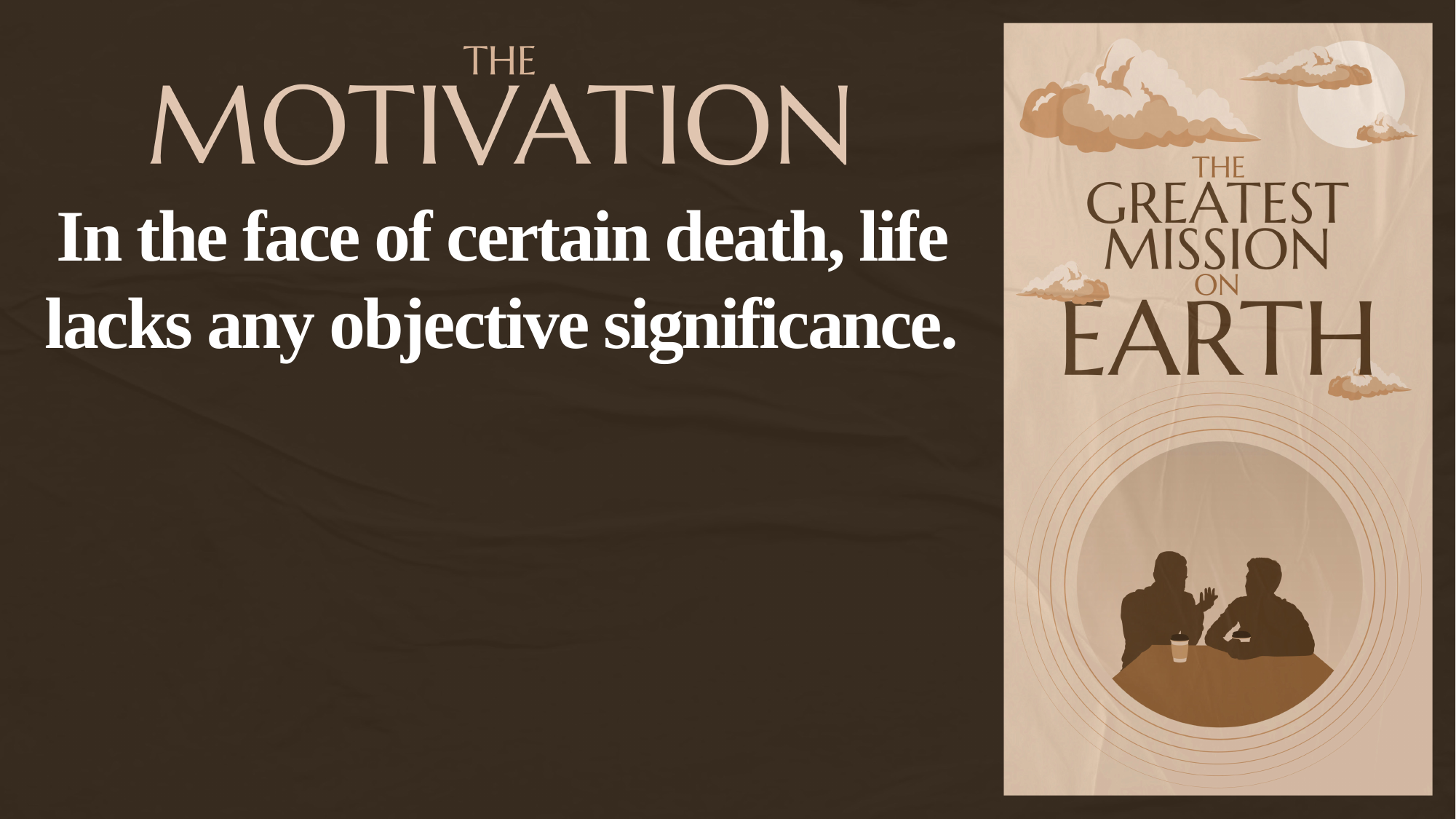

In the face of certain death, life lacks any objective significance.